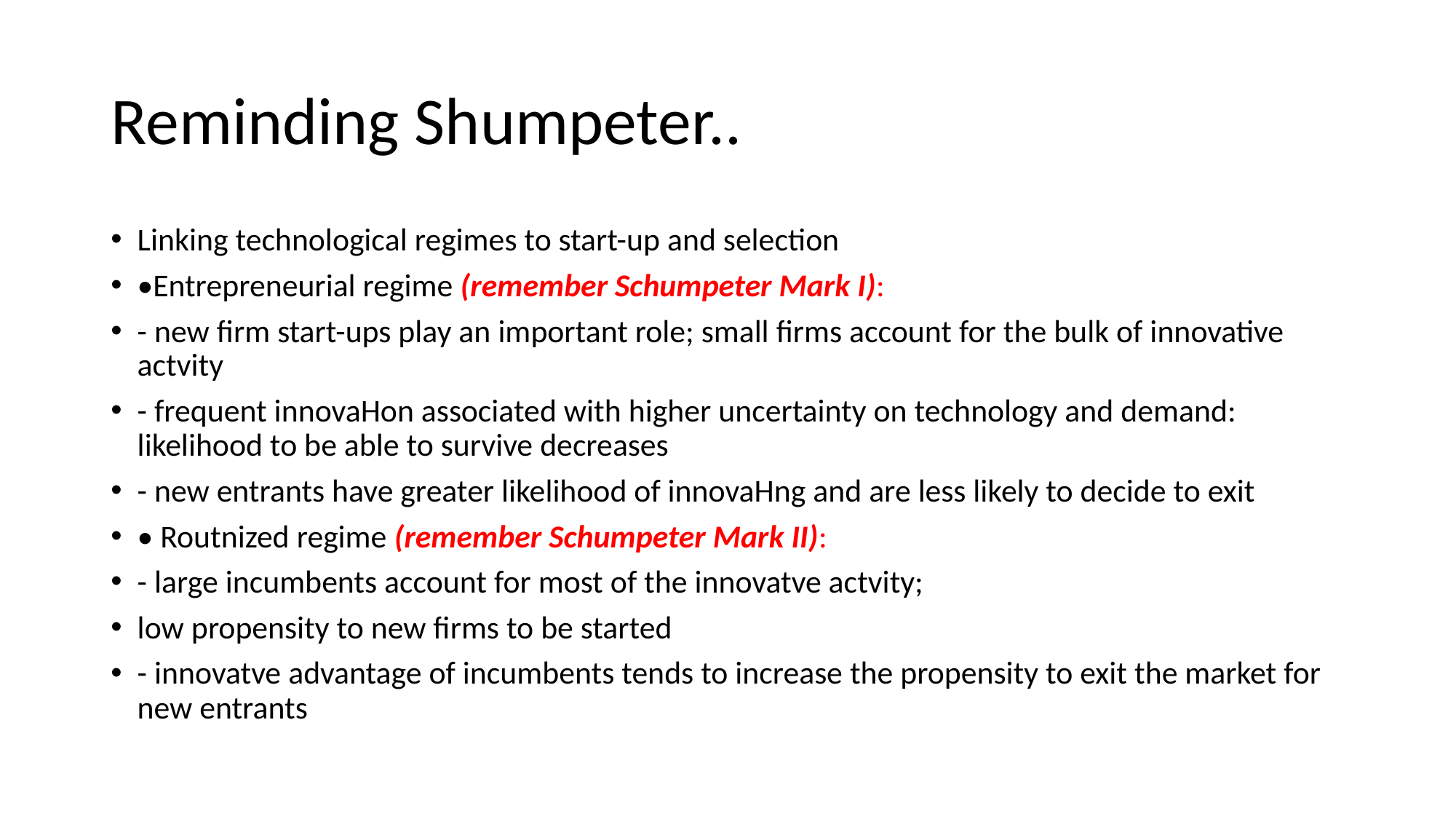

# Reminding Shumpeter..
Linking technological regimes to start-up and selection
•Entrepreneurial regime (remember Schumpeter Mark I):
- new firm start-ups play an important role; small firms account for the bulk of innovative actvity
- frequent innovaHon associated with higher uncertainty on technology and demand: likelihood to be able to survive decreases
- new entrants have greater likelihood of innovaHng and are less likely to decide to exit
• Routnized regime (remember Schumpeter Mark II):
- large incumbents account for most of the innovatve actvity;
low propensity to new firms to be started
- innovatve advantage of incumbents tends to increase the propensity to exit the market for new entrants